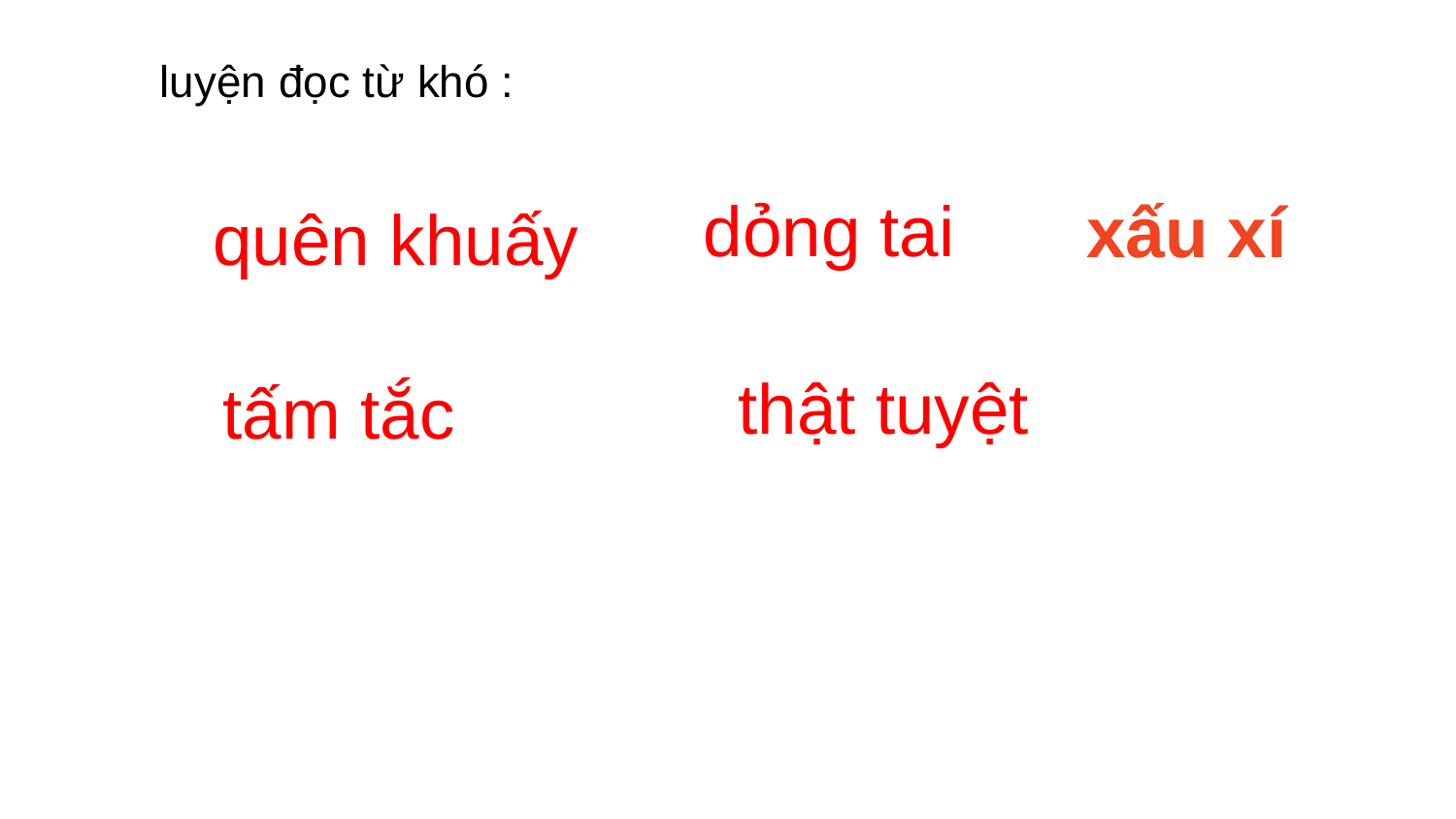

luyện đọc từ khó :
xấu xí
dỏng tai
quên khuấy
thật tuyệt
tấm tắc